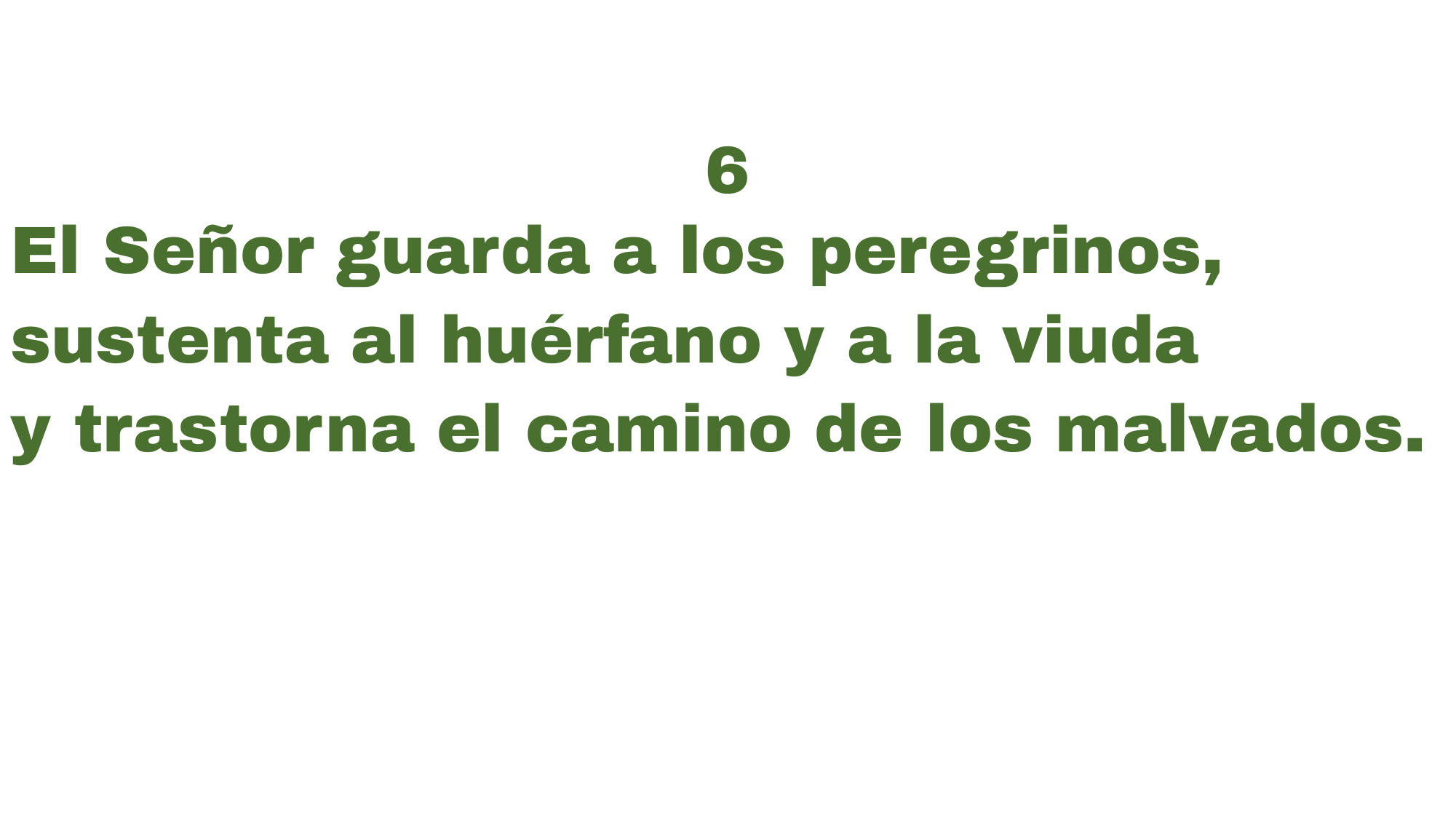

6
El Señor guarda a los peregrinos,
sustenta al huérfano y a la viuda
y trastorna el camino de los malvados.